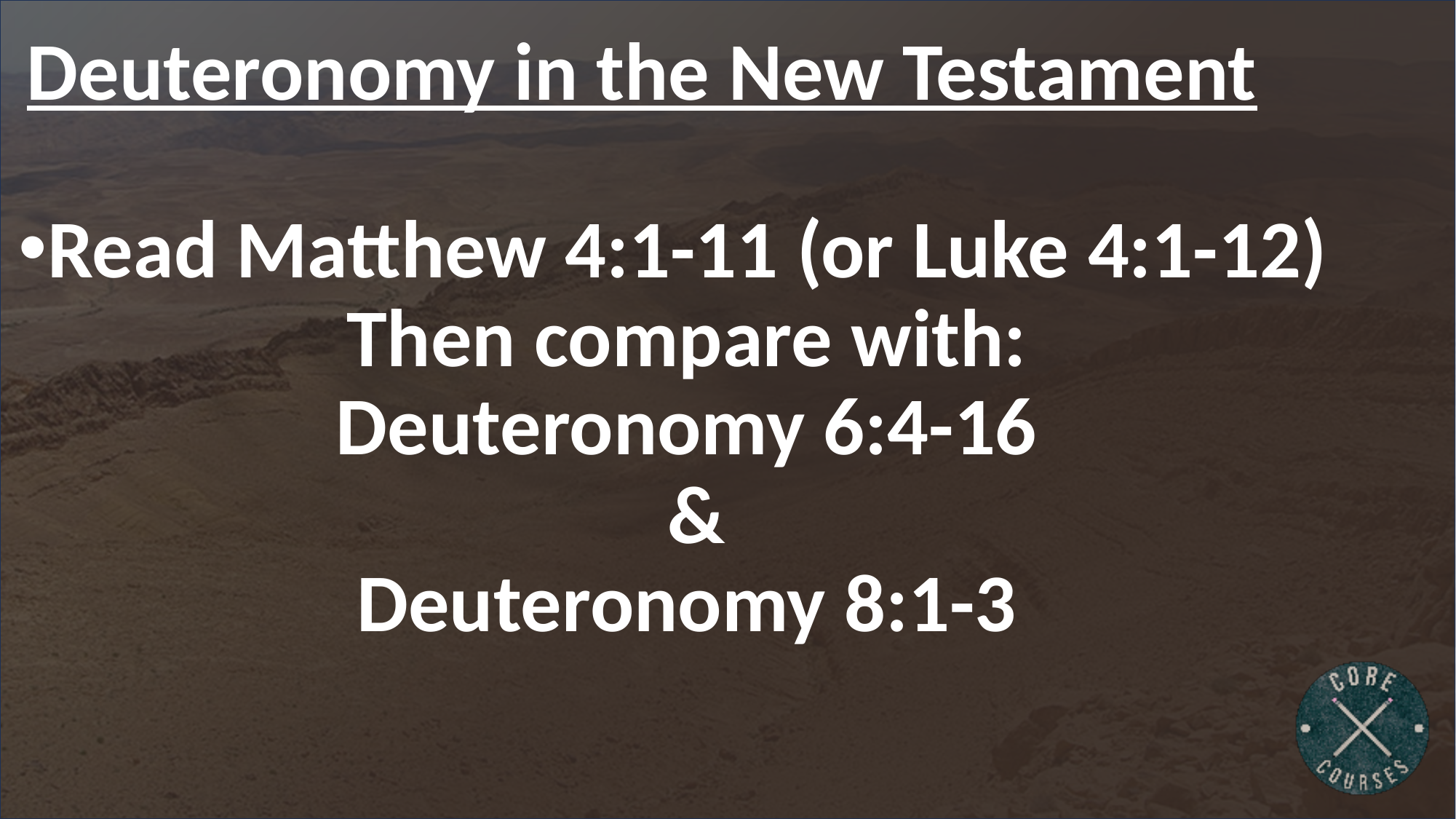

# Deuteronomy in the New Testament
Read Matthew 4:1-11 (or Luke 4:1-12)
Then compare with:
Deuteronomy 6:4-16
&
Deuteronomy 8:1-3